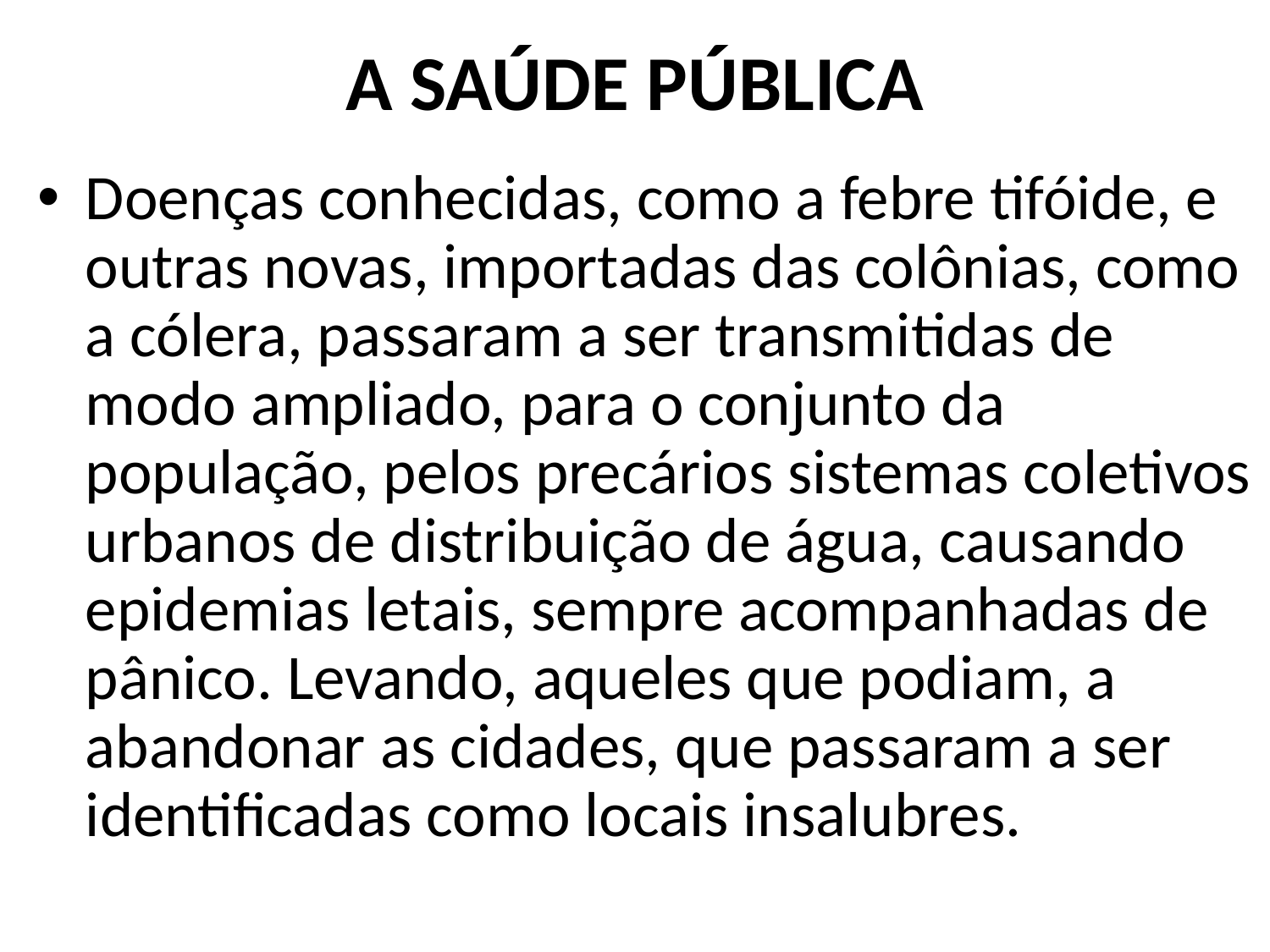

# A SAÚDE PÚBLICA
Doenças conhecidas, como a febre tifóide, e outras novas, importadas das colônias, como a cólera, passaram a ser transmitidas de modo ampliado, para o conjunto da população, pelos precários sistemas coletivos urbanos de distribuição de água, causando epidemias letais, sempre acompanhadas de pânico. Levando, aqueles que podiam, a abandonar as cidades, que passaram a ser identificadas como locais insalubres.